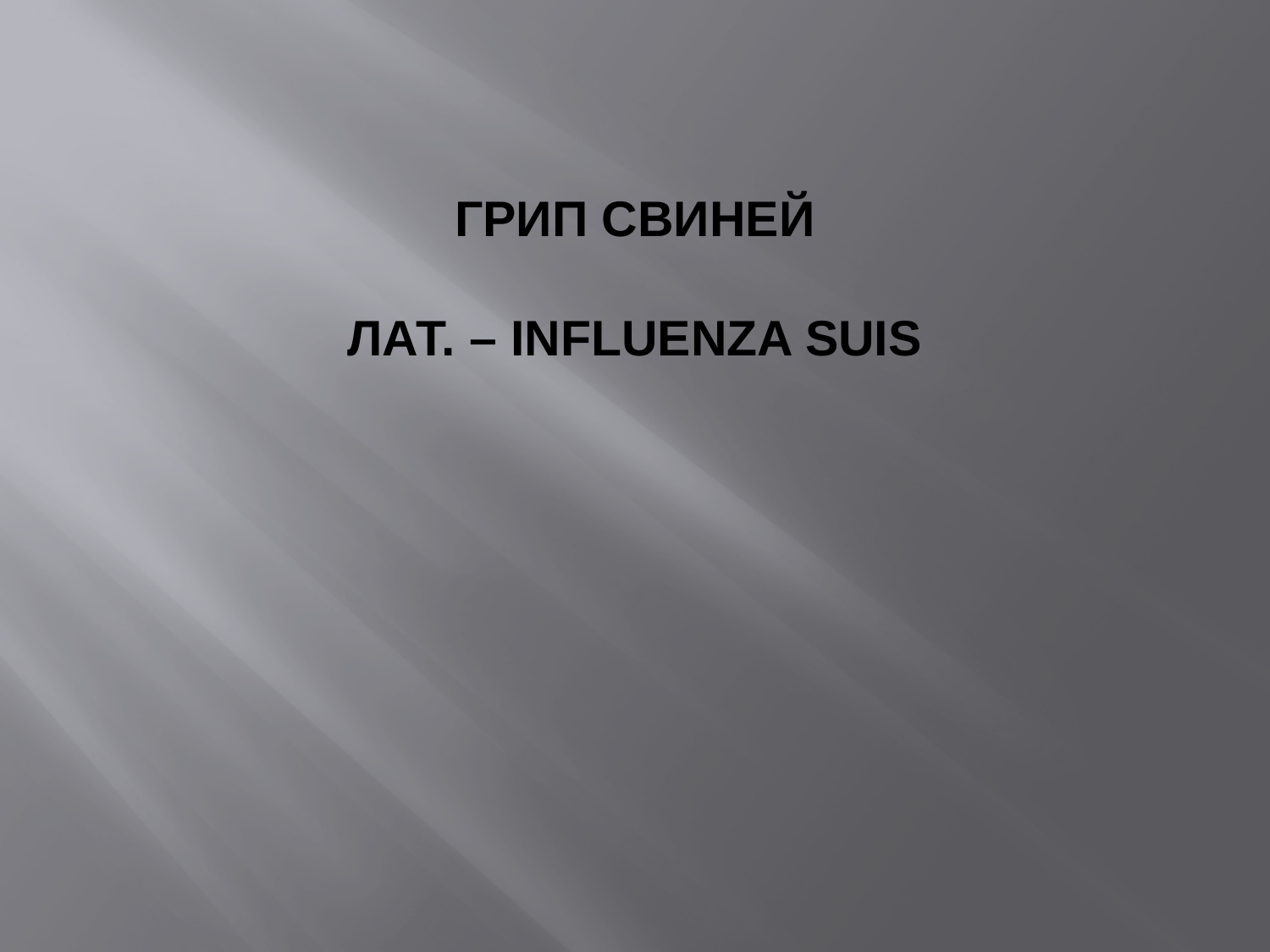

# Грип свиней лат. – Influenza suis